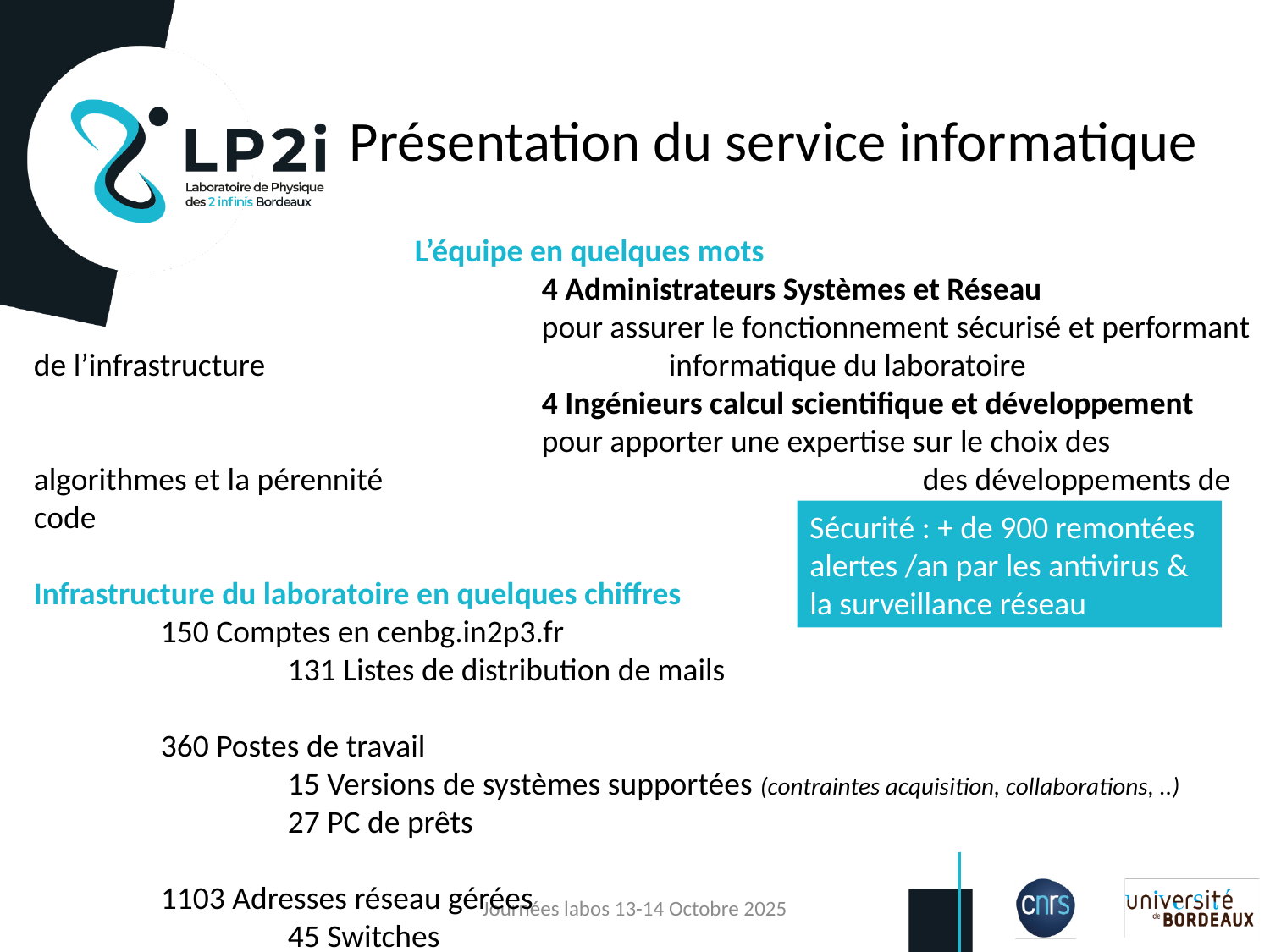

# Présentation du service informatique
												L’équipe en quelques mots
				4 Administrateurs Systèmes et Réseau
				pour assurer le fonctionnement sécurisé et performant de l’infrastructure 				informatique du laboratoire
				4 Ingénieurs calcul scientifique et développement
				pour apporter une expertise sur le choix des algorithmes et la pérennité 					des développements de code

Infrastructure du laboratoire en quelques chiffres
	150 Comptes en cenbg.in2p3.fr
		131 Listes de distribution de mails

	360 Postes de travail
		15 Versions de systèmes supportées (contraintes acquisition, collaborations, ..)
		27 PC de prêts

	1103 Adresses réseau gérées
  		45 Switches
  		26 Bornes WIFI

Sécurité : + de 900 remontées alertes /an par les antivirus & la surveillance réseau
Journées labos 13-14 Octobre 2025